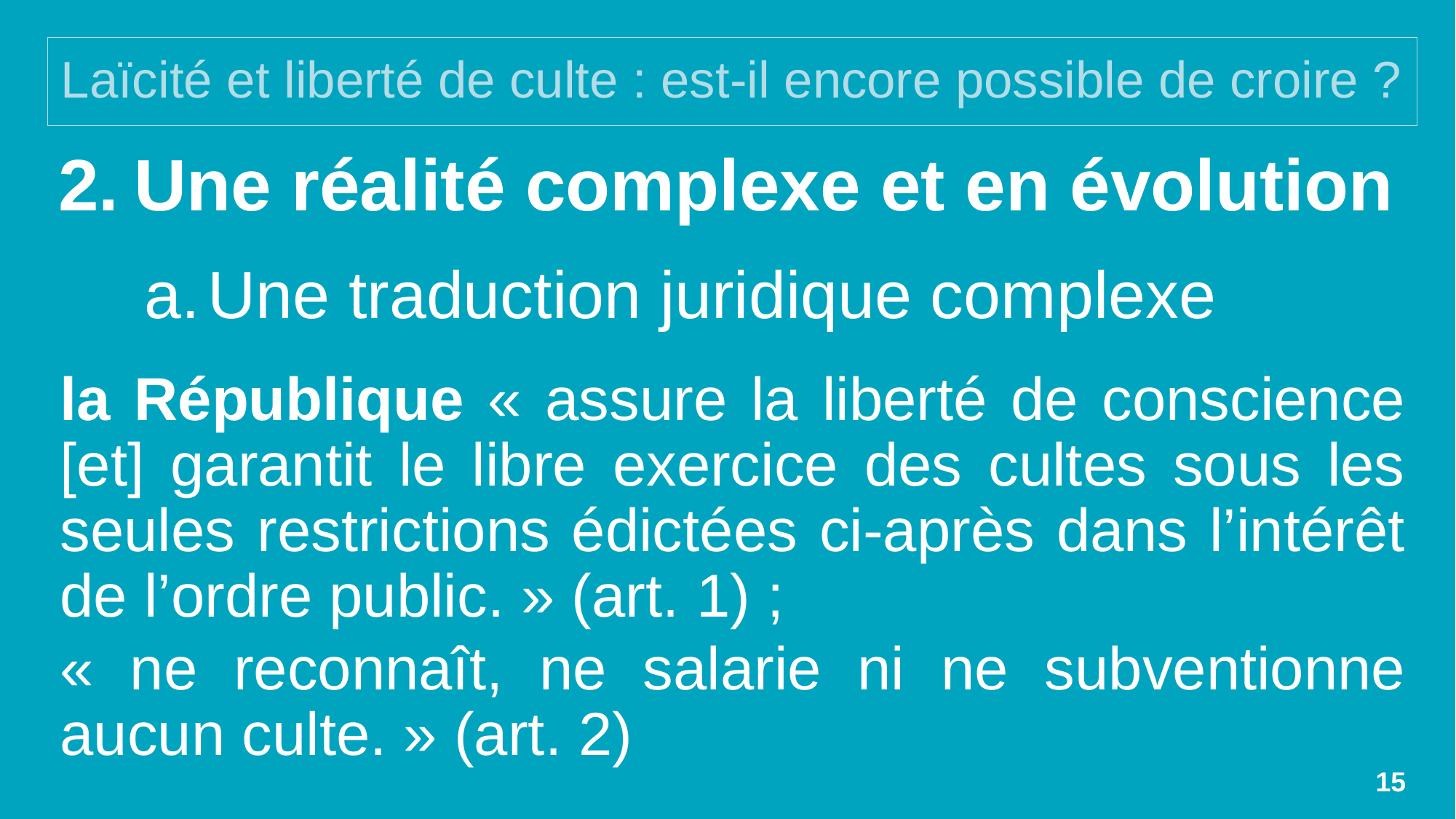

# Laïcité et liberté de culte : est-il encore possible de croire ?
Une réalité complexe et en évolution
Une traduction juridique complexe
la République « assure la liberté de conscience [et] garantit le libre exercice des cultes sous les seules restrictions édictées ci-après dans l’intérêt de l’ordre public. » (art. 1) ;
« ne reconnaît, ne salarie ni ne subventionne aucun culte. » (art. 2)

15